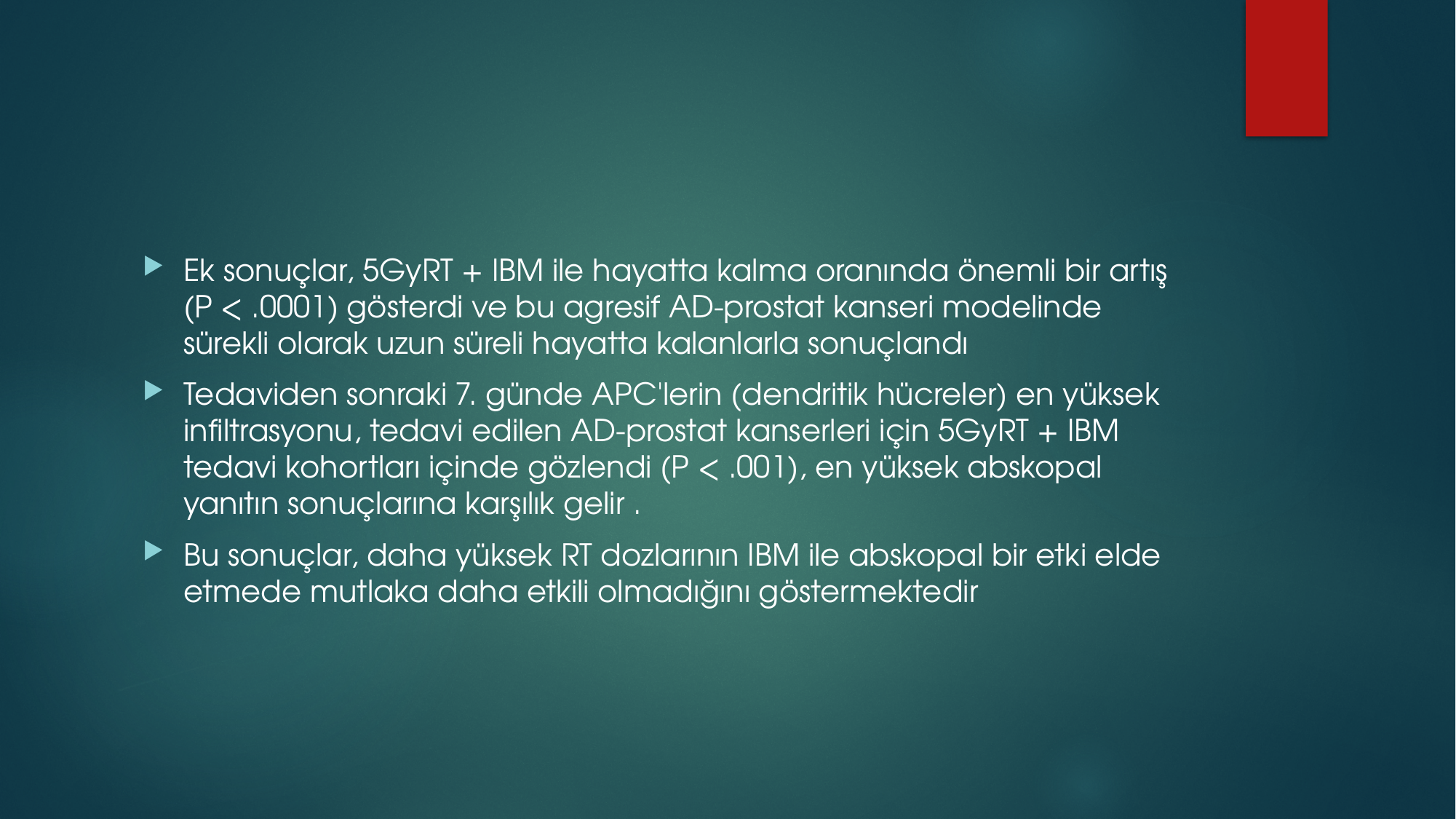

#
Ek sonuçlar, 5GyRT + IBM ile hayatta kalma oranında önemli bir artış (P < .0001) gösterdi ve bu agresif AD-prostat kanseri modelinde sürekli olarak uzun süreli hayatta kalanlarla sonuçlandı
Tedaviden sonraki 7. günde APC'lerin (dendritik hücreler) en yüksek infiltrasyonu, tedavi edilen AD-prostat kanserleri için 5GyRT + IBM tedavi kohortları içinde gözlendi (P < .001), en yüksek abskopal yanıtın sonuçlarına karşılık gelir .
Bu sonuçlar, daha yüksek RT dozlarının IBM ile abskopal bir etki elde etmede mutlaka daha etkili olmadığını göstermektedir